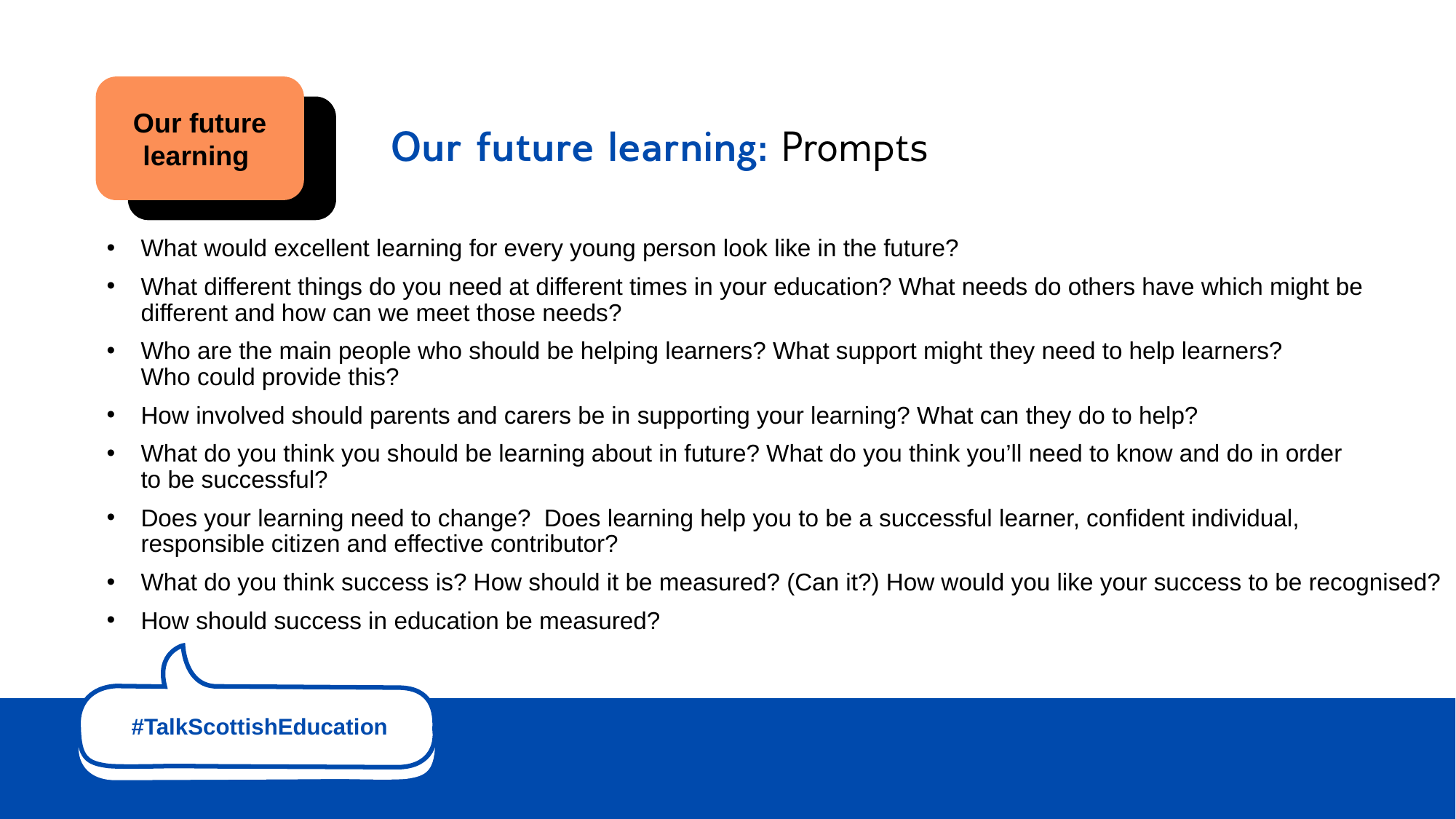

Our future learning

# Our future learning: Prompts
What would excellent learning for every young person look like in the future?
What different things do you need at different times in your education? What needs do others have which might be
different and how can we meet those needs?
Who are the main people who should be helping learners? What support might they need to help learners? 
Who could provide this?
How involved should parents and carers be in supporting your learning? What can they do to help?
What do you think you should be learning about in future? What do you think you’ll need to know and do in order
to be successful?
Does your learning need to change?  Does learning help you to be a successful learner, confident individual,
responsible citizen and effective contributor?
What do you think success is? How should it be measured? (Can it?) How would you like your success to be recognised?
How should success in education be measured?